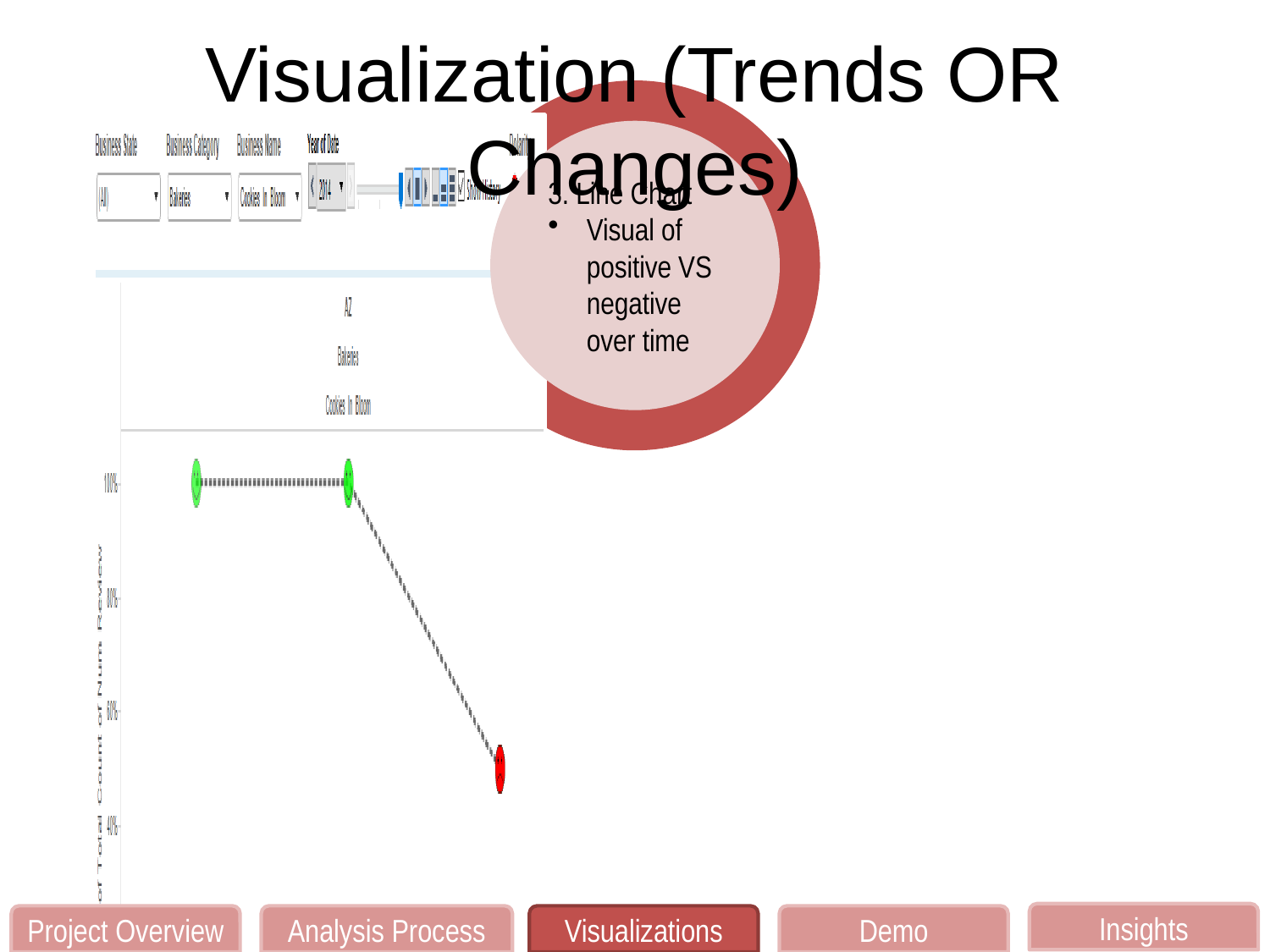

# Visualization (Trends OR Changes)
3. Line Chart
Visual of positive VS negative over time
Insights
Project Overview
Analysis Process
Visualizations
Demo